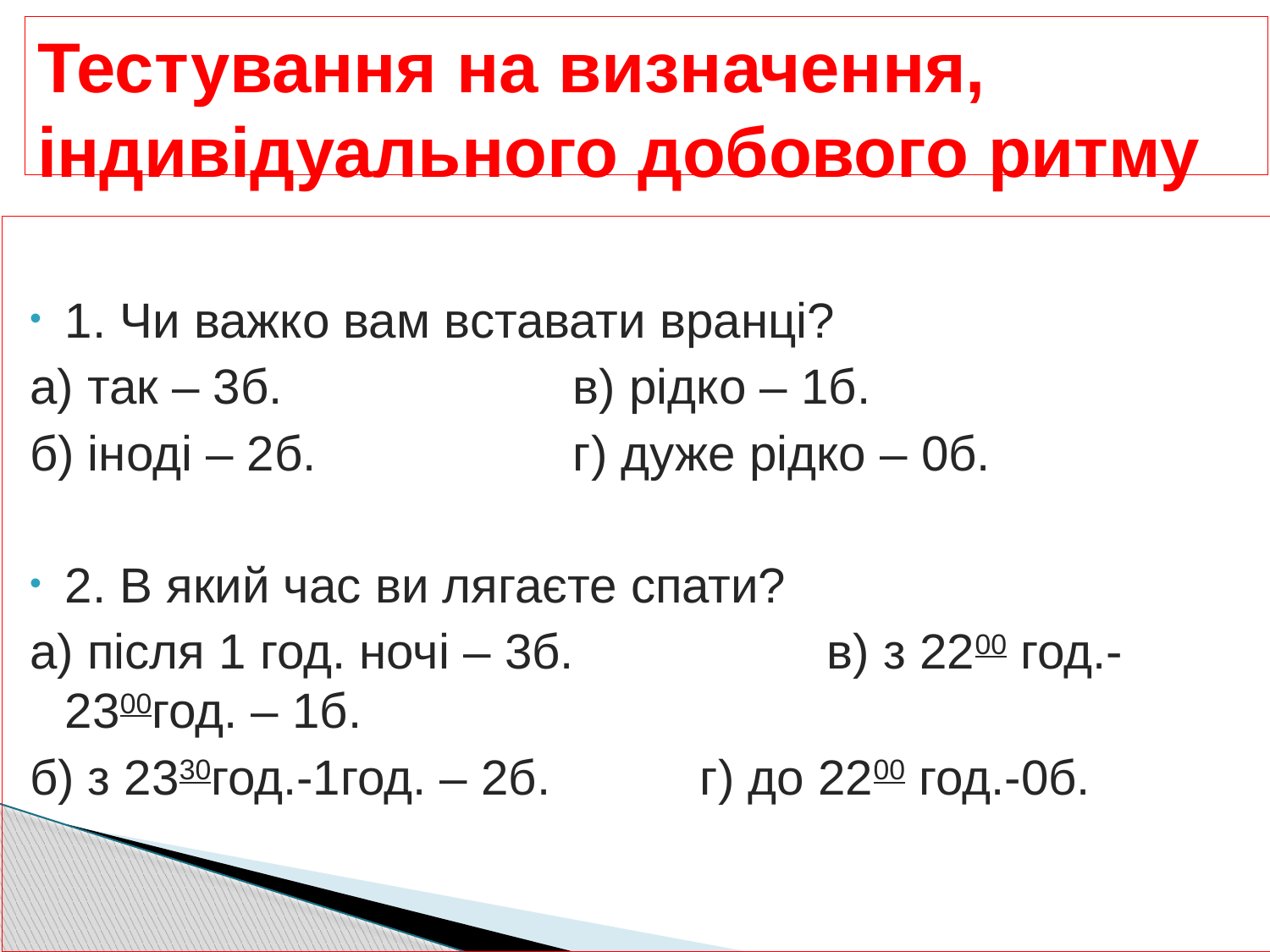

Тестування на визначення, індивідуального добового ритму

1. Чи важко вам вставати вранці?
а) так – 3б.			в) рідко – 1б.
б) іноді – 2б. 		г) дуже рідко – 0б.

2. В який час ви лягаєте спати?
а) після 1 год. ночі – 3б. 		в) з 2200 год.-2300год. – 1б.
б) з 2330год.-1год. – 2б.		г) до 2200 год.-0б.